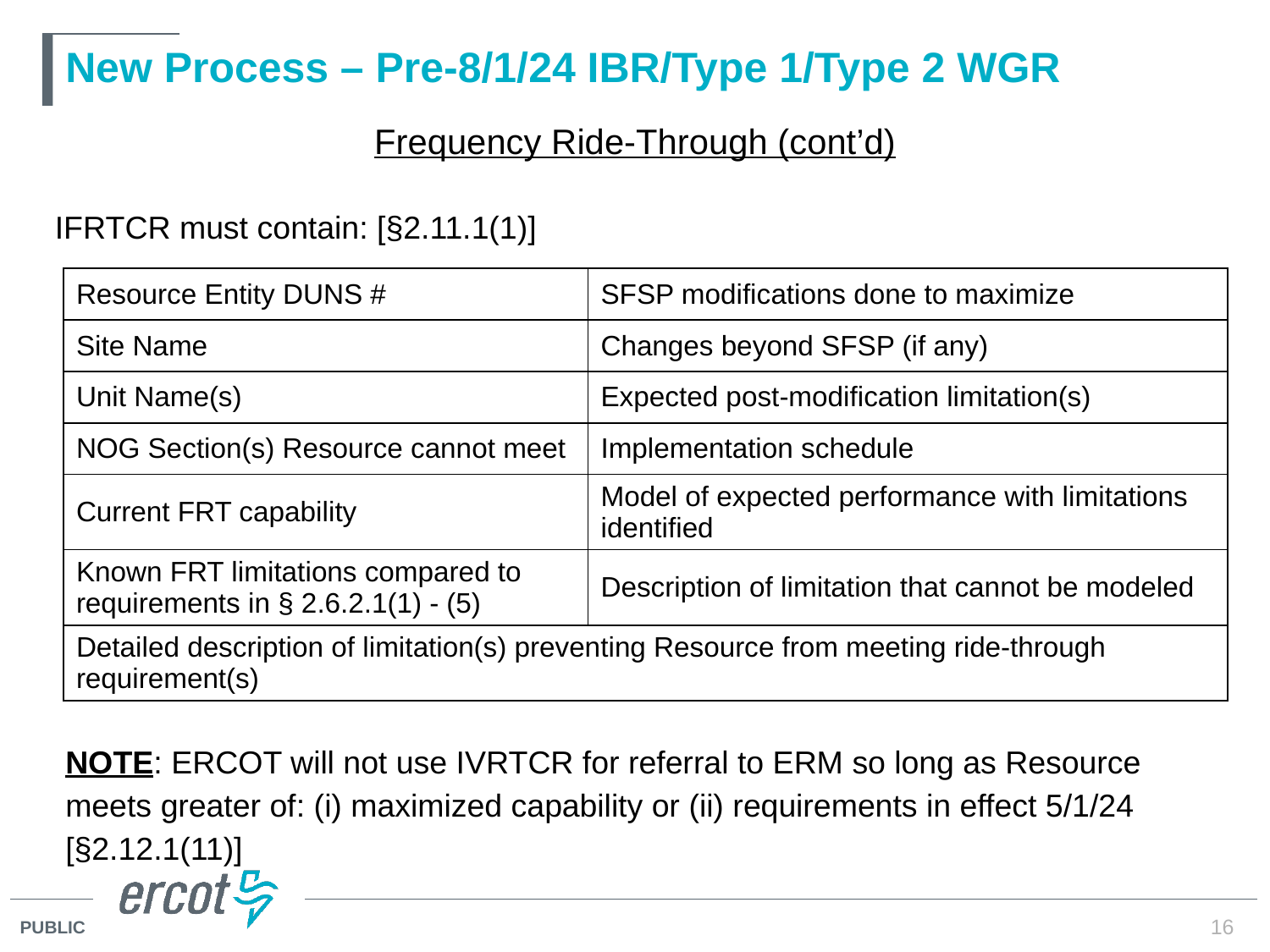

# New Process – Pre-8/1/24 IBR/Type 1/Type 2 WGR
Frequency Ride-Through (cont’d)

IFRTCR must contain: [§2.11.1(1)]

| Resource Entity DUNS # | SFSP modifications done to maximize |
| --- | --- |
| Site Name | Changes beyond SFSP (if any) |
| Unit Name(s) | Expected post-modification limitation(s) |
| NOG Section(s) Resource cannot meet | Implementation schedule |
| Current FRT capability | Model of expected performance with limitations identified |
| Known FRT limitations compared to requirements in § 2.6.2.1(1) - (5) | Description of limitation that cannot be modeled |
| Detailed description of limitation(s) preventing Resource from meeting ride-through requirement(s) |  |
NOTE: ERCOT will not use IVRTCR for referral to ERM so long as Resource meets greater of: (i) maximized capability or (ii) requirements in effect 5/1/24 [§2.12.1(11)]
16